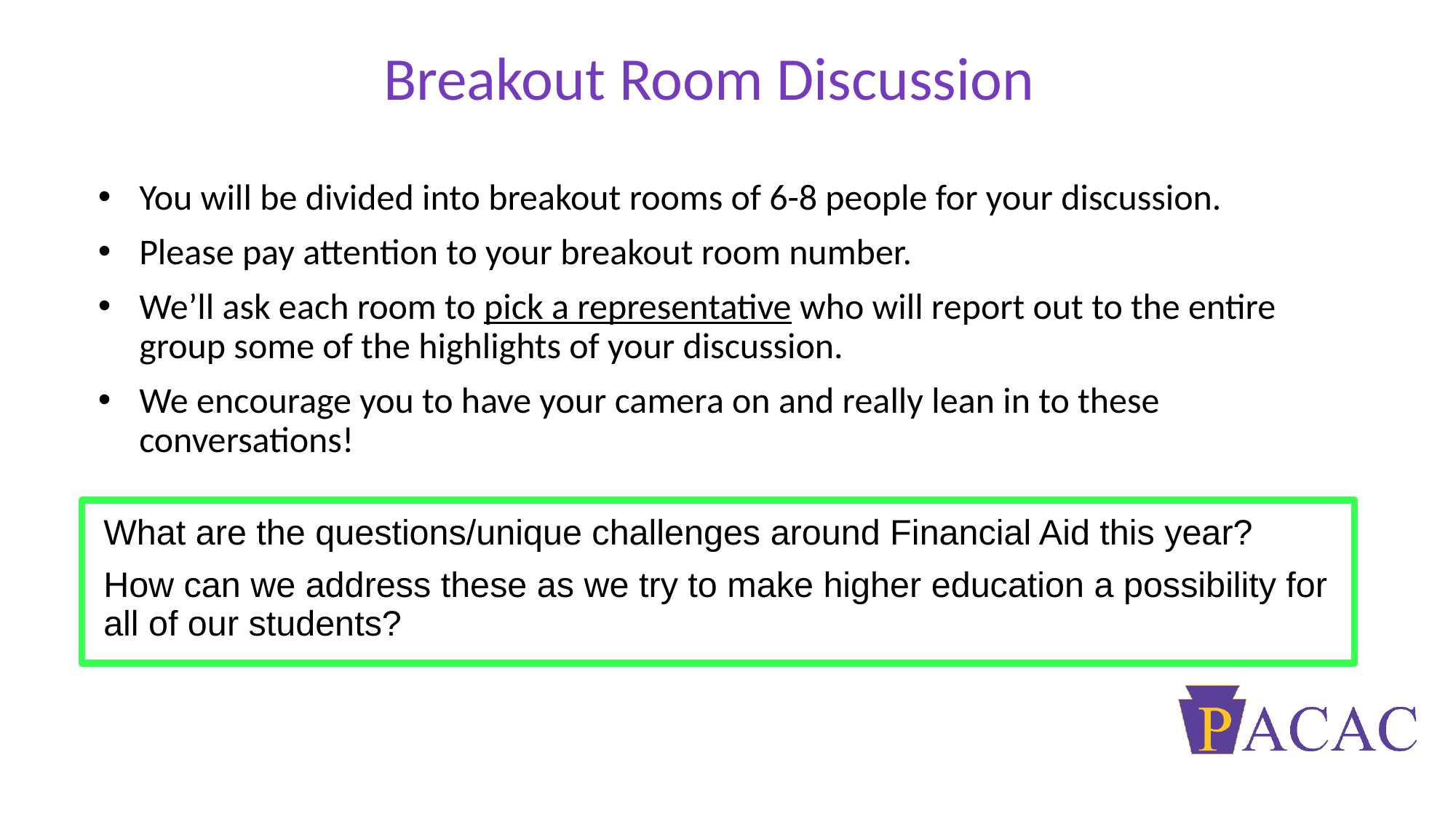

# Breakout Room Discussion
You will be divided into breakout rooms of 6-8 people for your discussion.
Please pay attention to your breakout room number.
We’ll ask each room to pick a representative who will report out to the entire group some of the highlights of your discussion.
We encourage you to have your camera on and really lean in to these conversations!
What are the questions/unique challenges around Financial Aid this year?
How can we address these as we try to make higher education a possibility for all of our students?